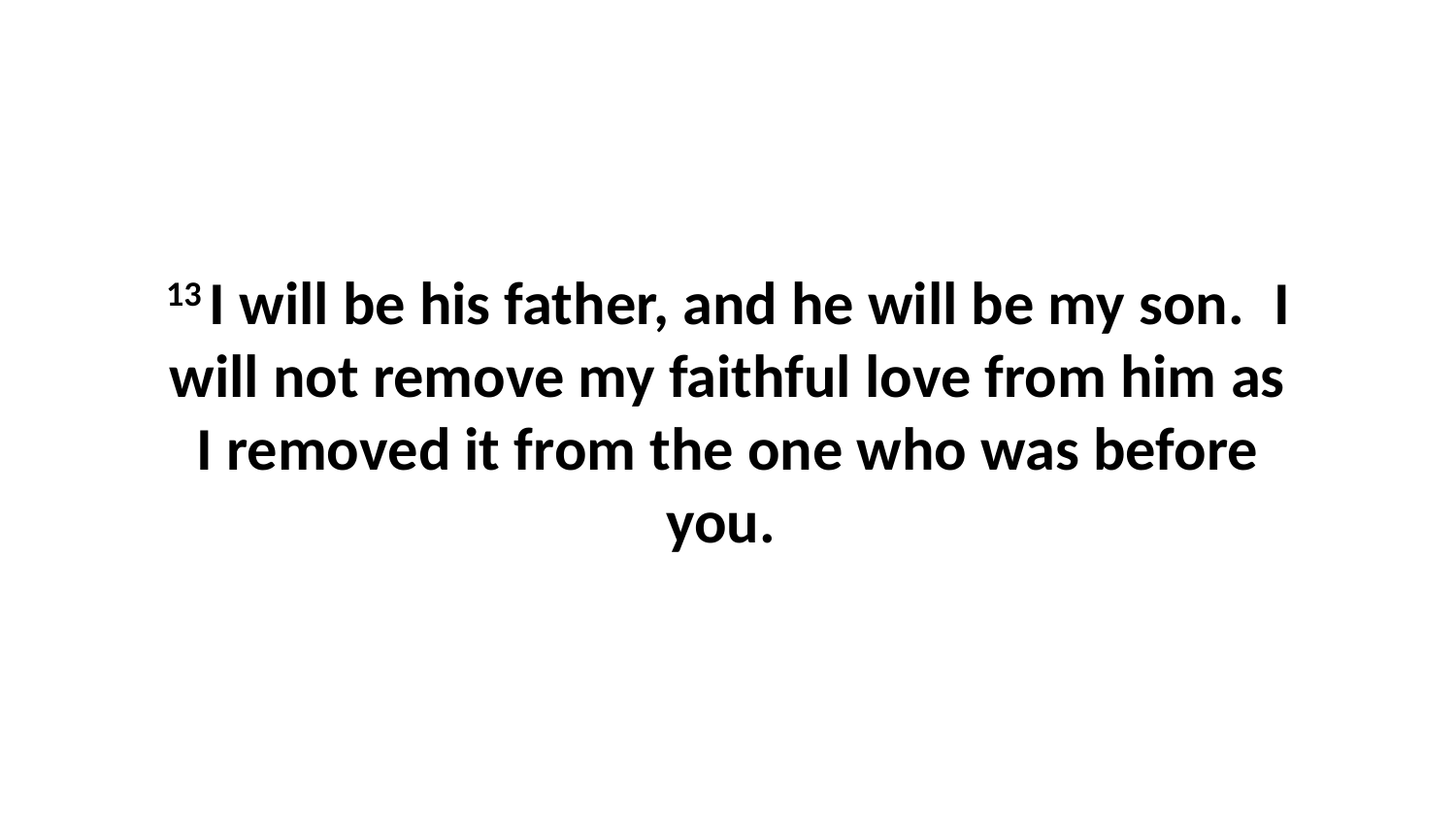

13 I will be his father, and he will be my son.  I will not remove my faithful love from him as I removed it from the one who was before you.